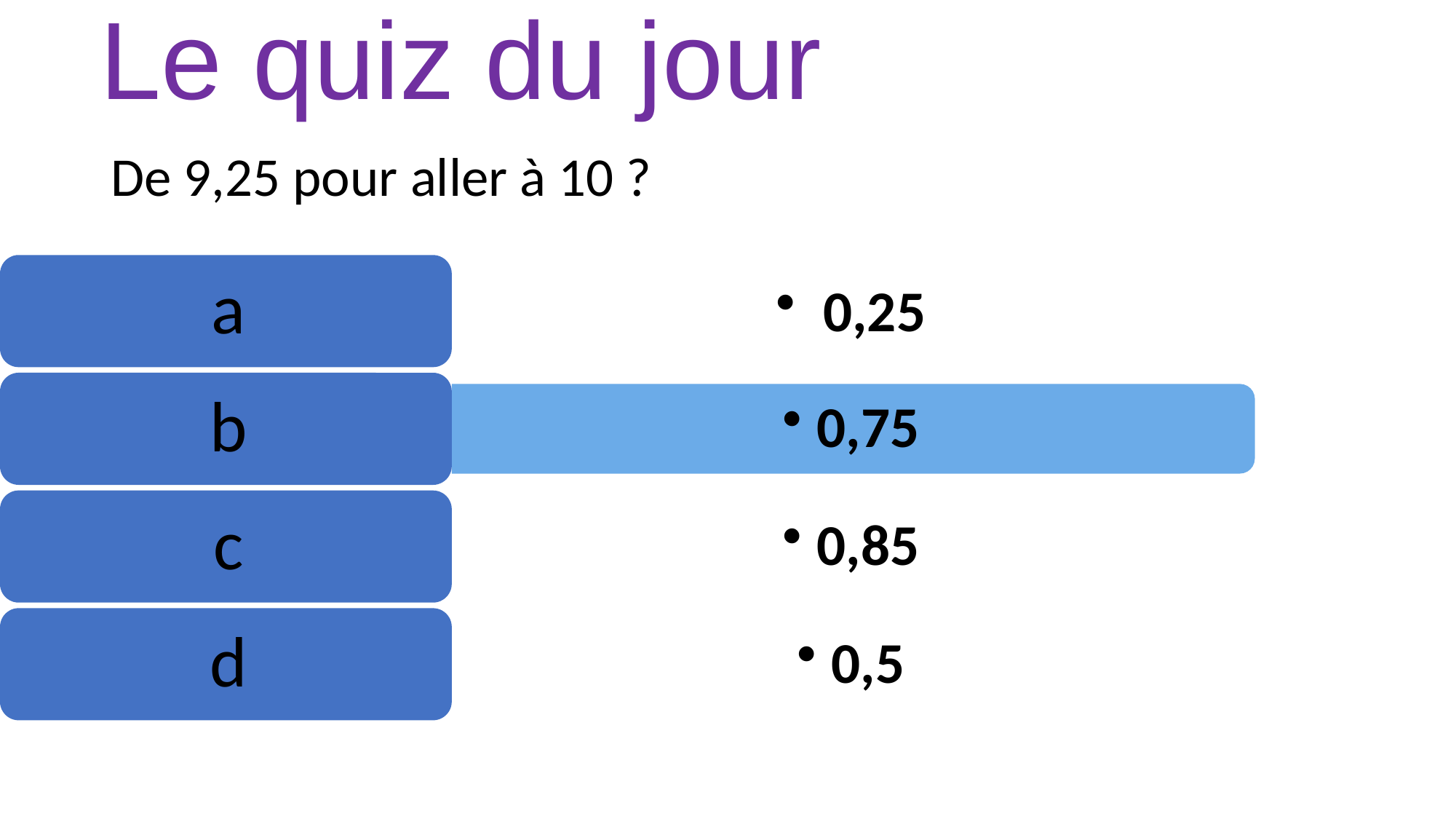

Le quiz du jour
De 9,25 pour aller à 10 ?
 0,25
a
0,75
b
0,85
c
0,5
d